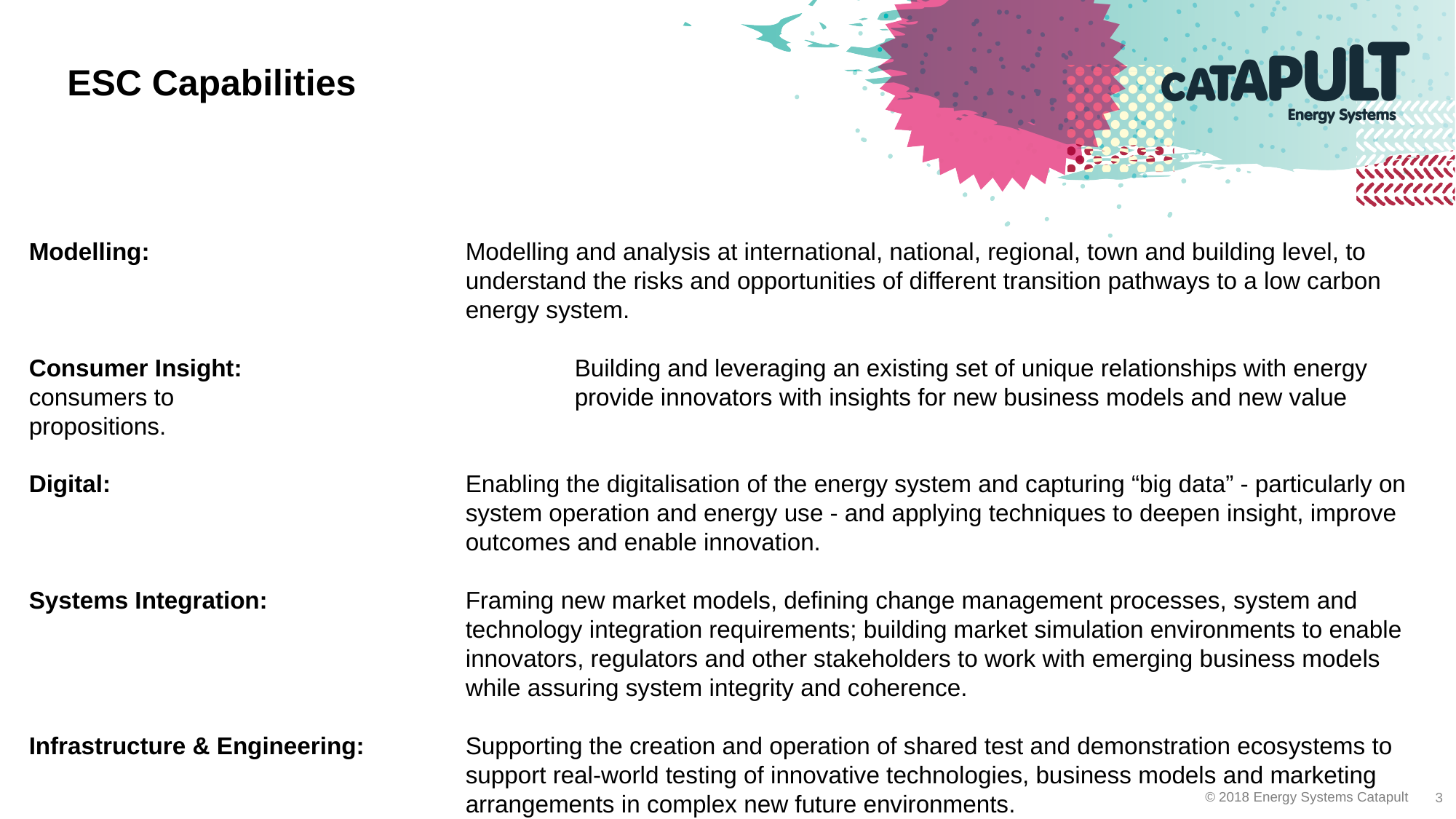

# ESC Capabilities
Modelling: 			Modelling and analysis at international, national, regional, town and building level, to 				understand the risks and opportunities of different transition pathways to a low carbon 				energy system.

Consumer Insight: 			Building and leveraging an existing set of unique relationships with energy consumers to 				provide innovators with insights for new business models and new value propositions.

Digital: 				Enabling the digitalisation of the energy system and capturing “big data” - particularly on 				system operation and energy use - and applying techniques to deepen insight, improve 				outcomes and enable innovation.

Systems Integration: 		Framing new market models, defining change management processes, system and 				technology integration requirements; building market simulation environments to enable 				innovators, regulators and other stakeholders to work with emerging business models 				while assuring system integrity and coherence.

Infrastructure & Engineering: 	Supporting the creation and operation of shared test and demonstration ecosystems to 				support real-world testing of innovative technologies, business models and marketing 				arrangements in complex new future environments.
3